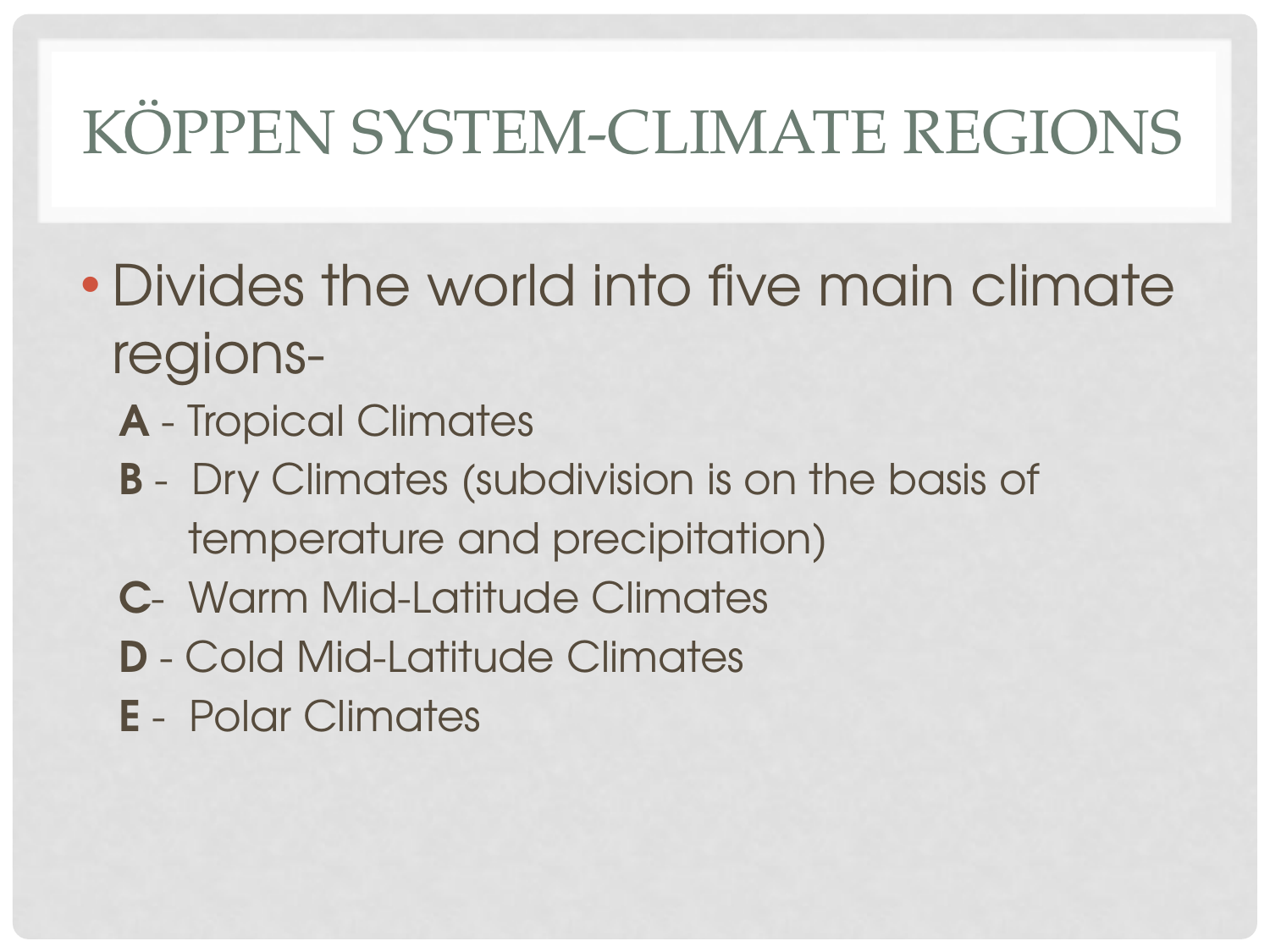

# KÖppen System-Climate Regions
Divides the world into five main climate regions-
A - Tropical Climates
B -  Dry Climates (subdivision is on the basis of
      temperature and precipitation)
C-  Warm Mid-Latitude Climates
D - Cold Mid-Latitude Climates
E -  Polar Climates